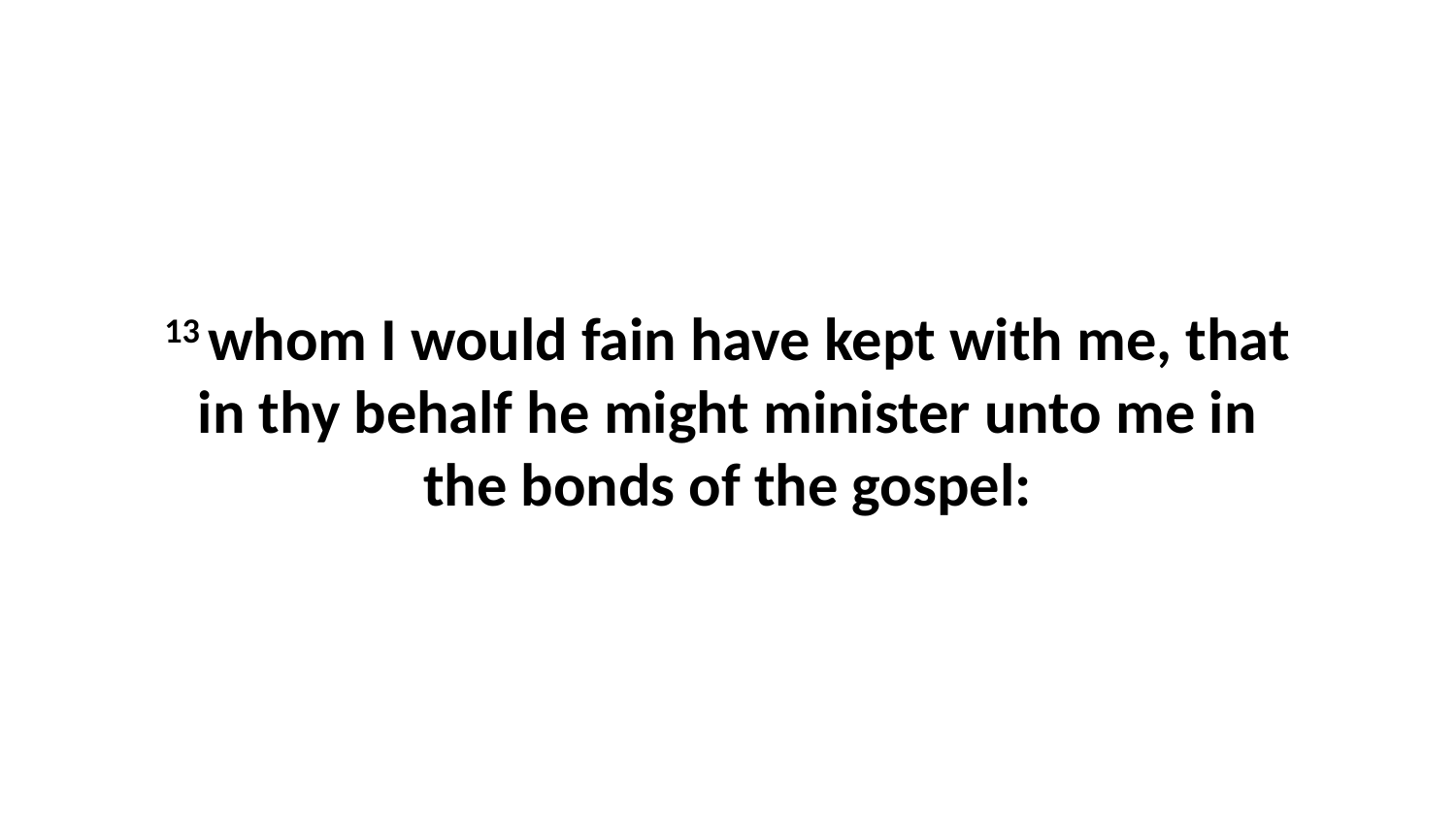

13 whom I would fain have kept with me, that in thy behalf he might minister unto me in the bonds of the gospel: